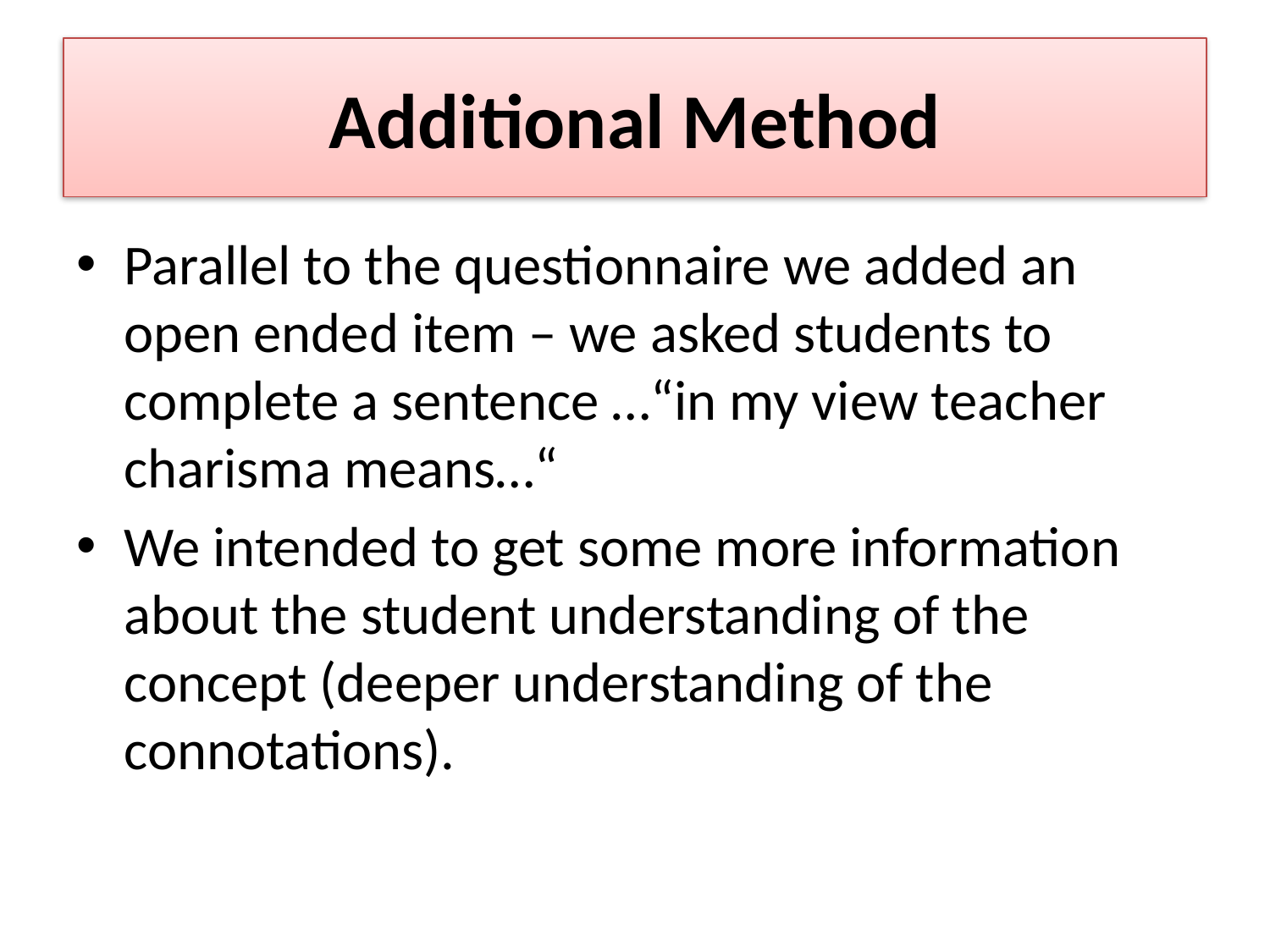

# Additional Method
Parallel to the questionnaire we added an open ended item – we asked students to complete a sentence …“in my view teacher charisma means…“
We intended to get some more information about the student understanding of the concept (deeper understanding of the connotations).